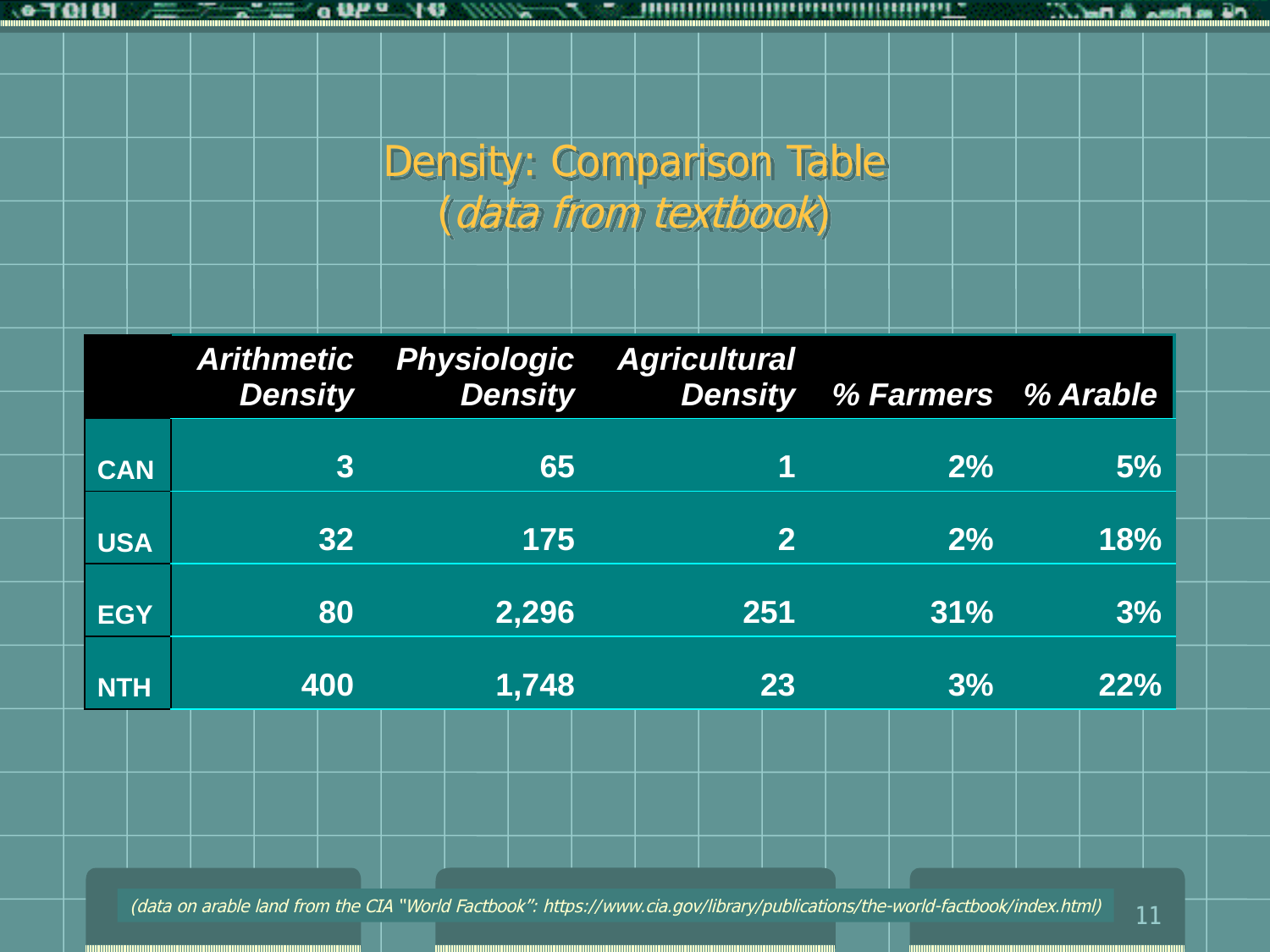

# Density: Comparison Table (data from textbook)
|  | Arithmetic Density | Physiologic Density | Agricultural Density | % Farmers | % Arable |
| --- | --- | --- | --- | --- | --- |
| CAN | 3 | 65 | 1 | 2% | 5% |
| USA | 32 | 175 | 2 | 2% | 18% |
| EGY | 80 | 2,296 | 251 | 31% | 3% |
| NTH | 400 | 1,748 | 23 | 3% | 22% |
11
(data on arable land from the CIA “World Factbook”: https://www.cia.gov/library/publications/the-world-factbook/index.html)